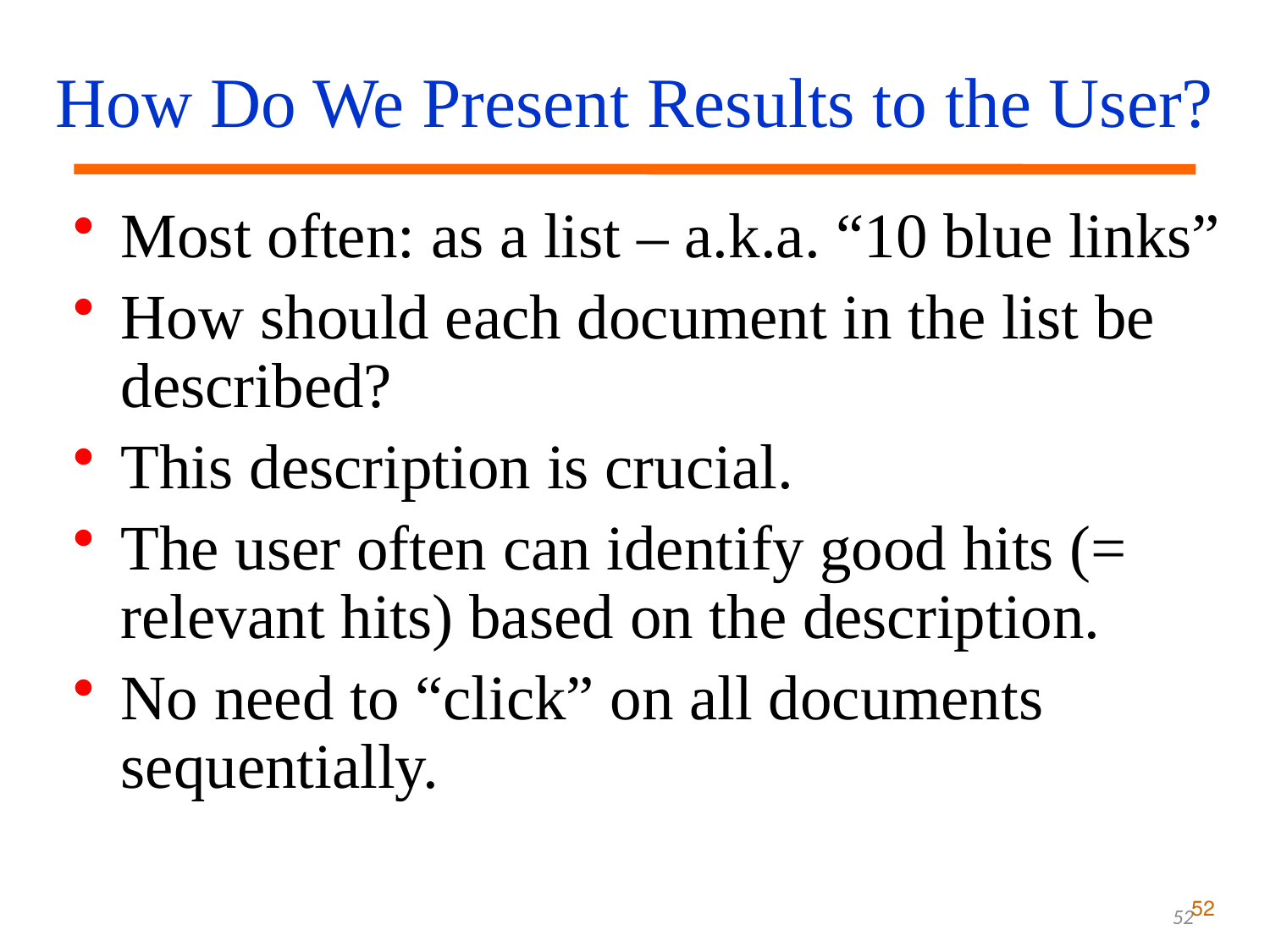

How Do We Present Results to the User?
Most often: as a list – a.k.a. “10 blue links”
How should each document in the list be described?
This description is crucial.
The user often can identify good hits (= relevant hits) based on the description.
No need to “click” on all documents sequentially.
52
52